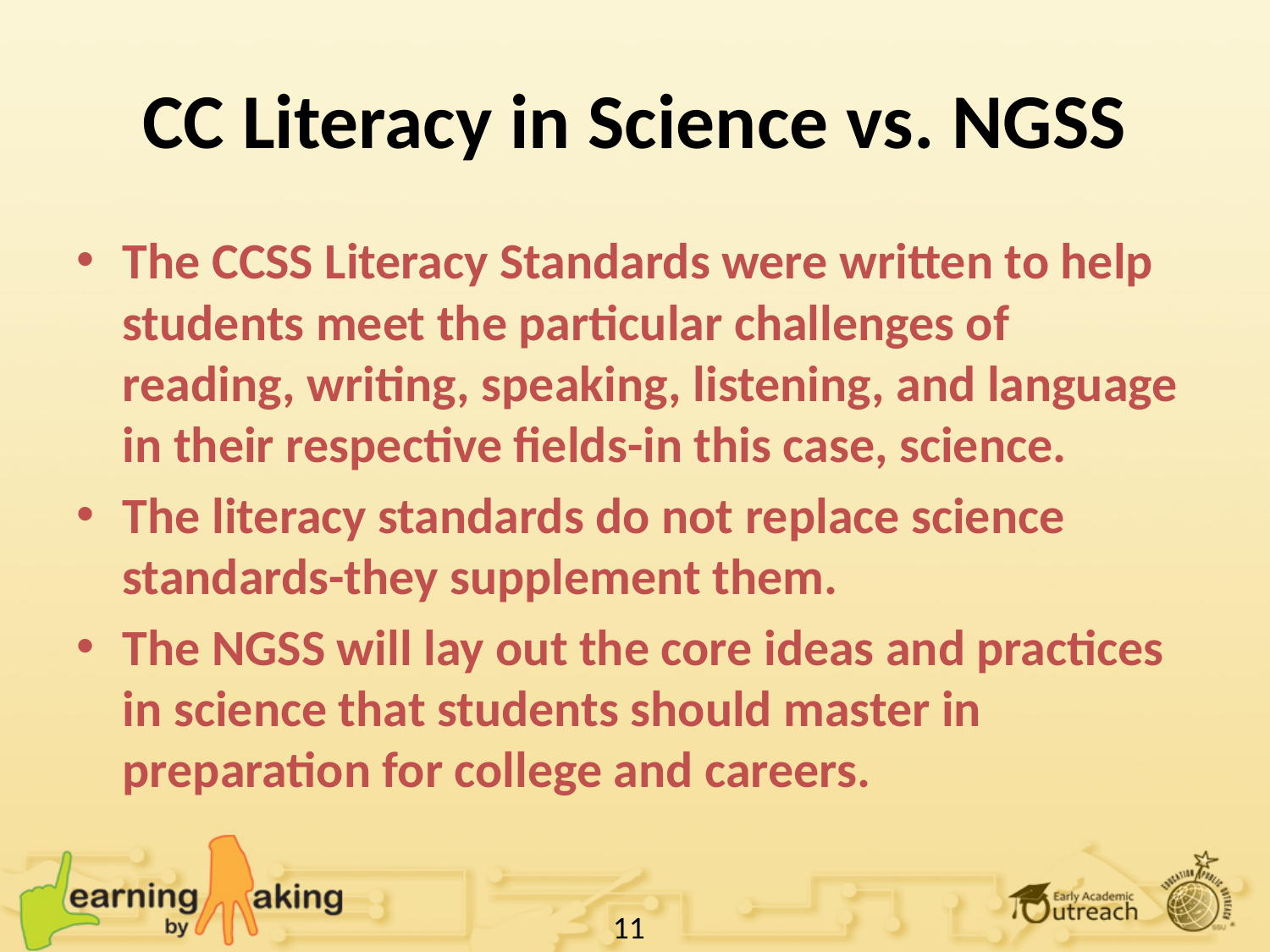

# CC Literacy in Science vs. NGSS
The CCSS Literacy Standards were written to help students meet the particular challenges of reading, writing, speaking, listening, and language in their respective fields-in this case, science.
The literacy standards do not replace science standards-they supplement them.
The NGSS will lay out the core ideas and practices in science that students should master in preparation for college and careers.

11